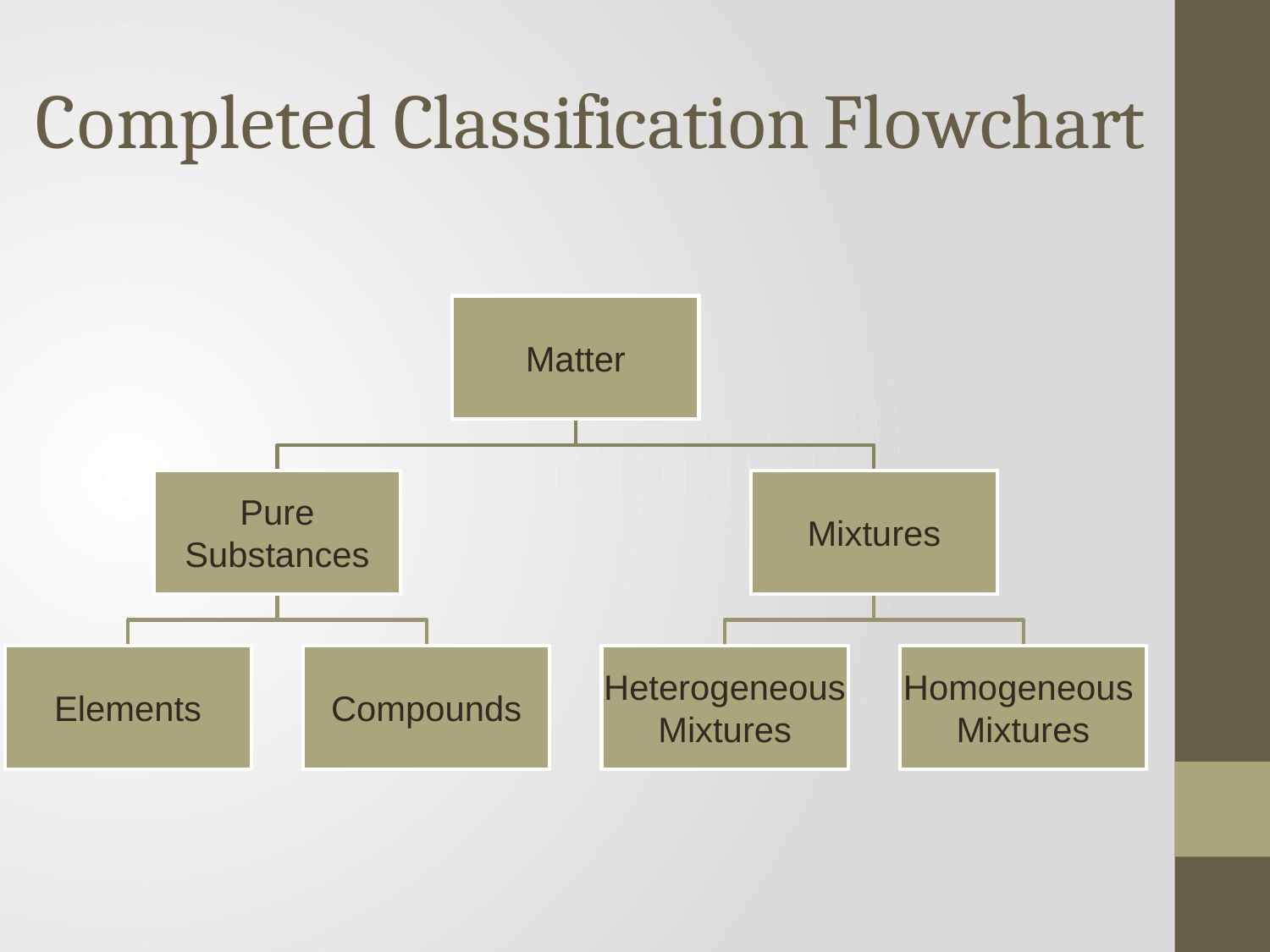

# Completed Classification Flowchart
Matter
Pure Substances
Elements
Compounds
Mixtures
Heterogeneous
Mixtures
Homogeneous
Mixtures